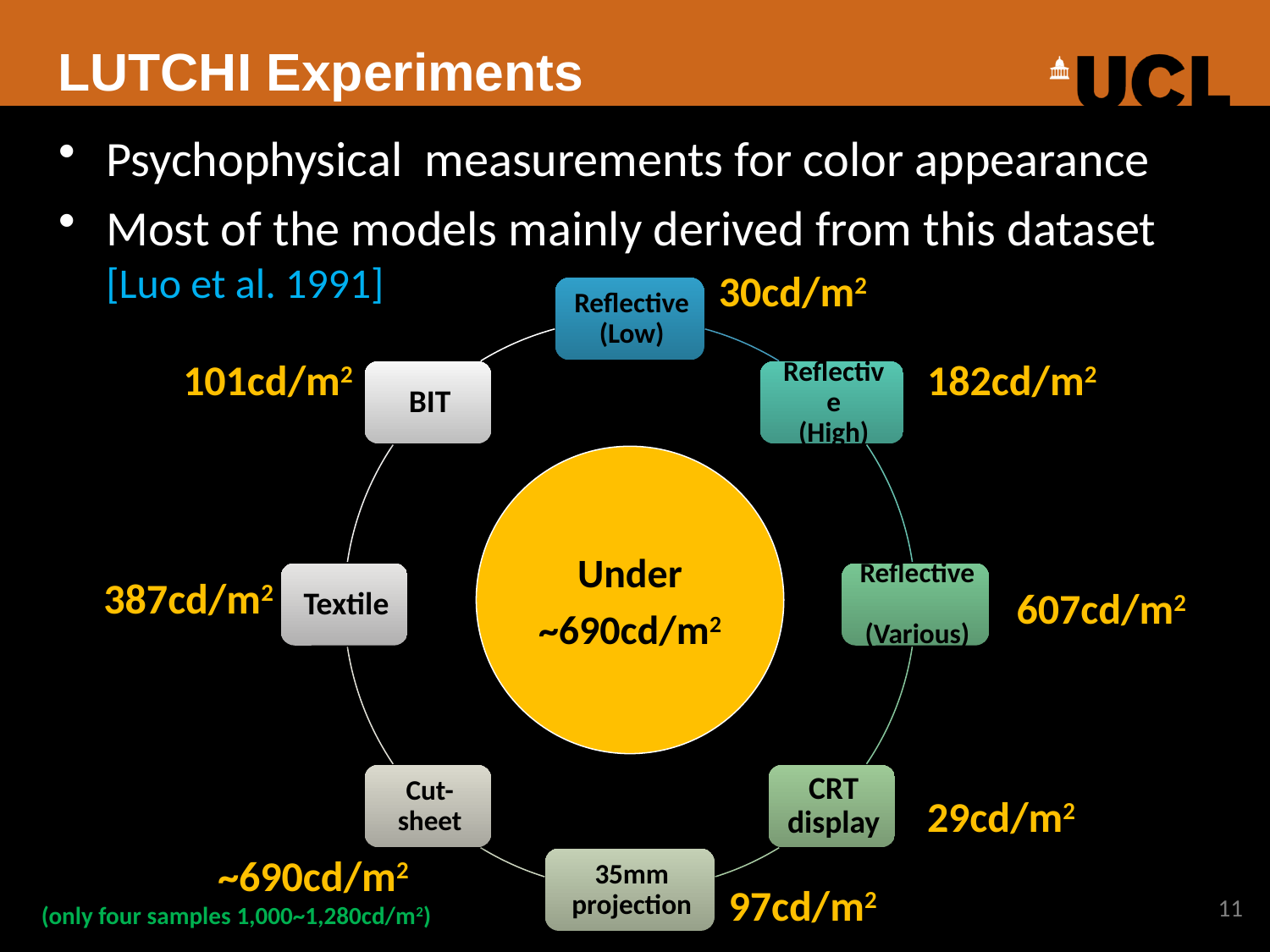

# LUTCHI Experiments
Psychophysical  measurements for color appearance
Most of the models mainly derived from this dataset
[Luo et al. 1991]

30cd/m2
Reflective
(Low)
Reflective
(High)
Reflective
(Various)
CRT display
35mm projection
Cut-sheet
Textile
BIT
101cd/m2
182cd/m2
Under
~690cd/m2
387cd/m2
607cd/m2
29cd/m2
~690cd/m2
(only four samples 1,000~1,280cd/m2)
97cd/m2
11